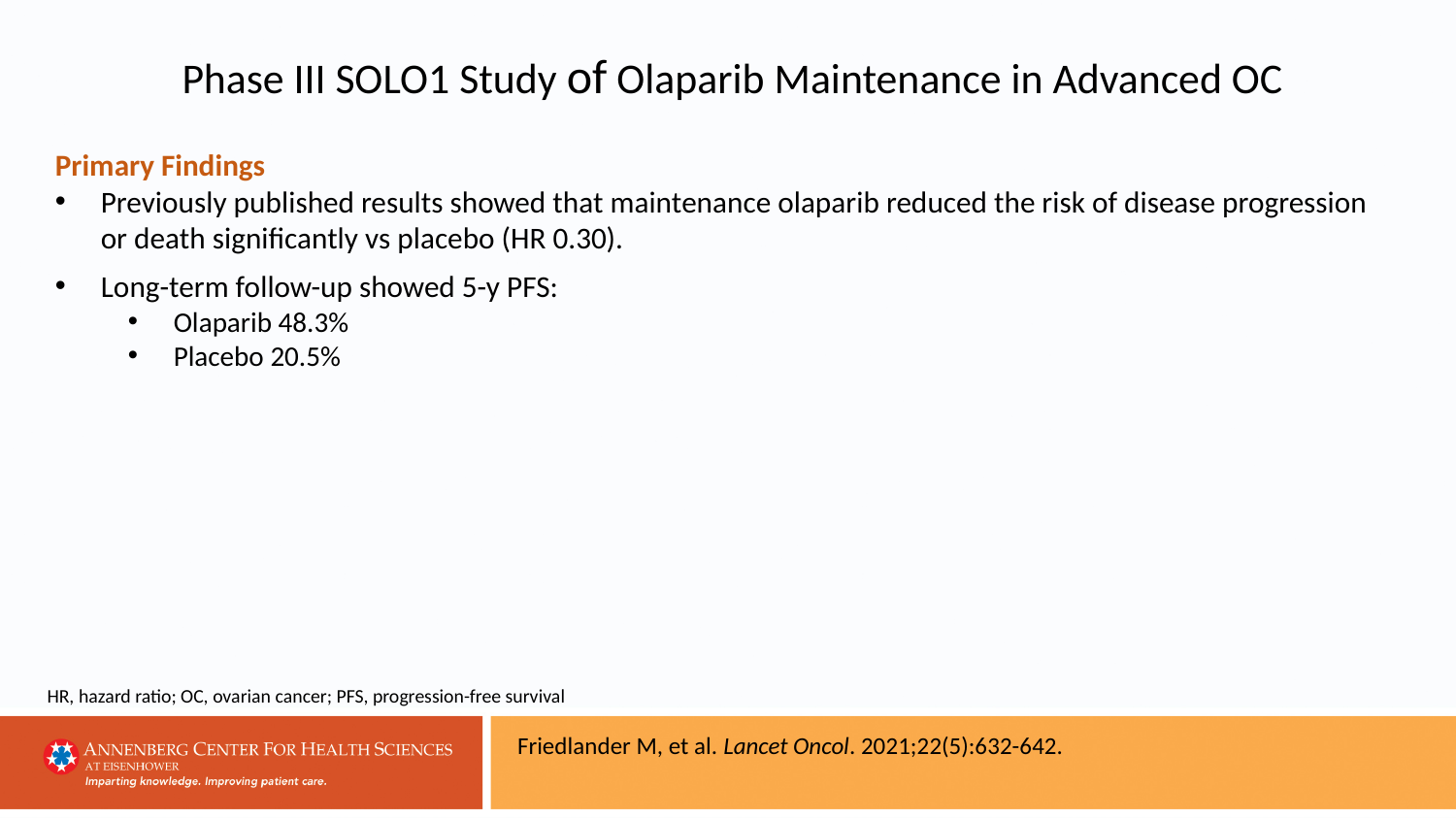

Phase III SOLO1 Study of Olaparib Maintenance in Advanced OC
Primary Findings
Previously published results showed that maintenance olaparib reduced the risk of disease progression or death significantly vs placebo (HR 0.30).
Long-term follow-up showed 5-y PFS:
Olaparib 48.3%
Placebo 20.5%
HR, hazard ratio; OC, ovarian cancer; PFS, progression-free survival
Friedlander M, et al. Lancet Oncol. 2021;22(5):632-642.